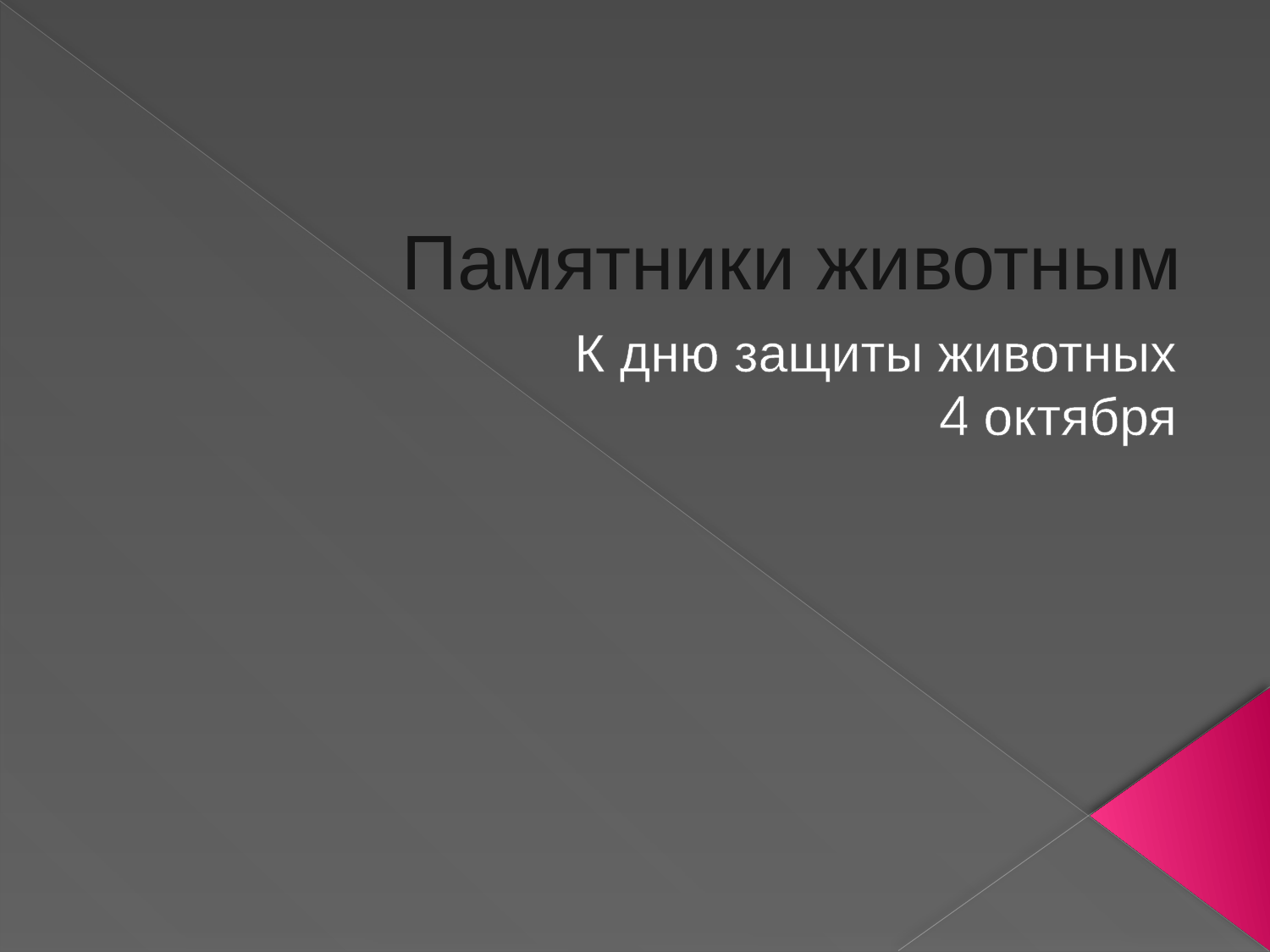

# Памятники животным
К дню защиты животных
4 октября